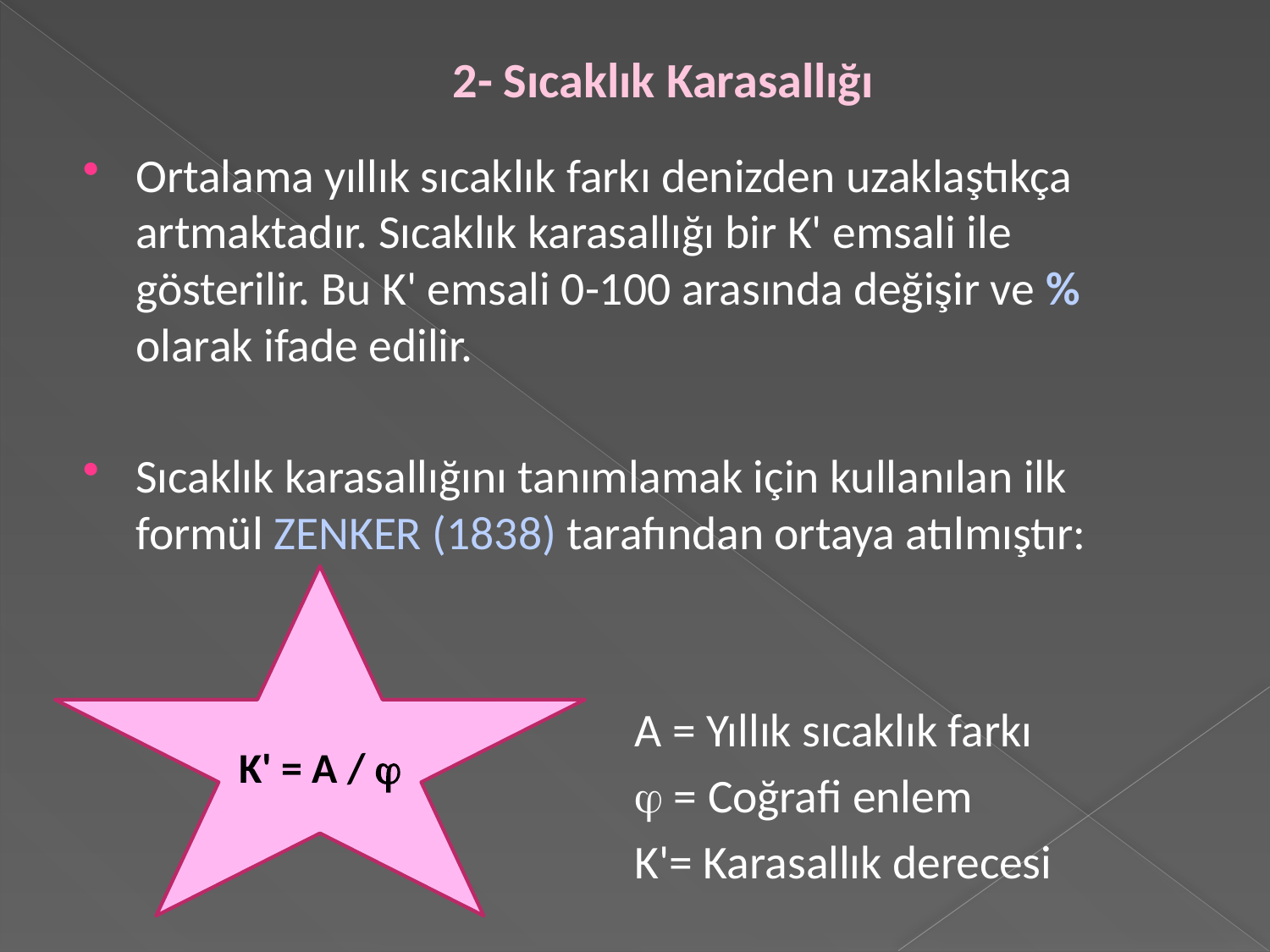

# 2- Sıcaklık Karasallığı
Ortalama yıllık sıcaklık farkı denizden uzaklaştıkça artmaktadır. Sıcaklık karasallığı bir K' emsali ile gösterilir. Bu K' emsali 0-100 arasında değişir ve % olarak ifade edilir.

Sıcaklık karasallığını tanımlamak için kullanılan ilk formül ZENKER (1838) tarafından ortaya atılmıştır:

                                                    A = Yıllık sıcaklık farkı
                                                    ϕ = Coğrafi enlem
                                                    K'= Karasallık derecesi

K' = A / ϕ